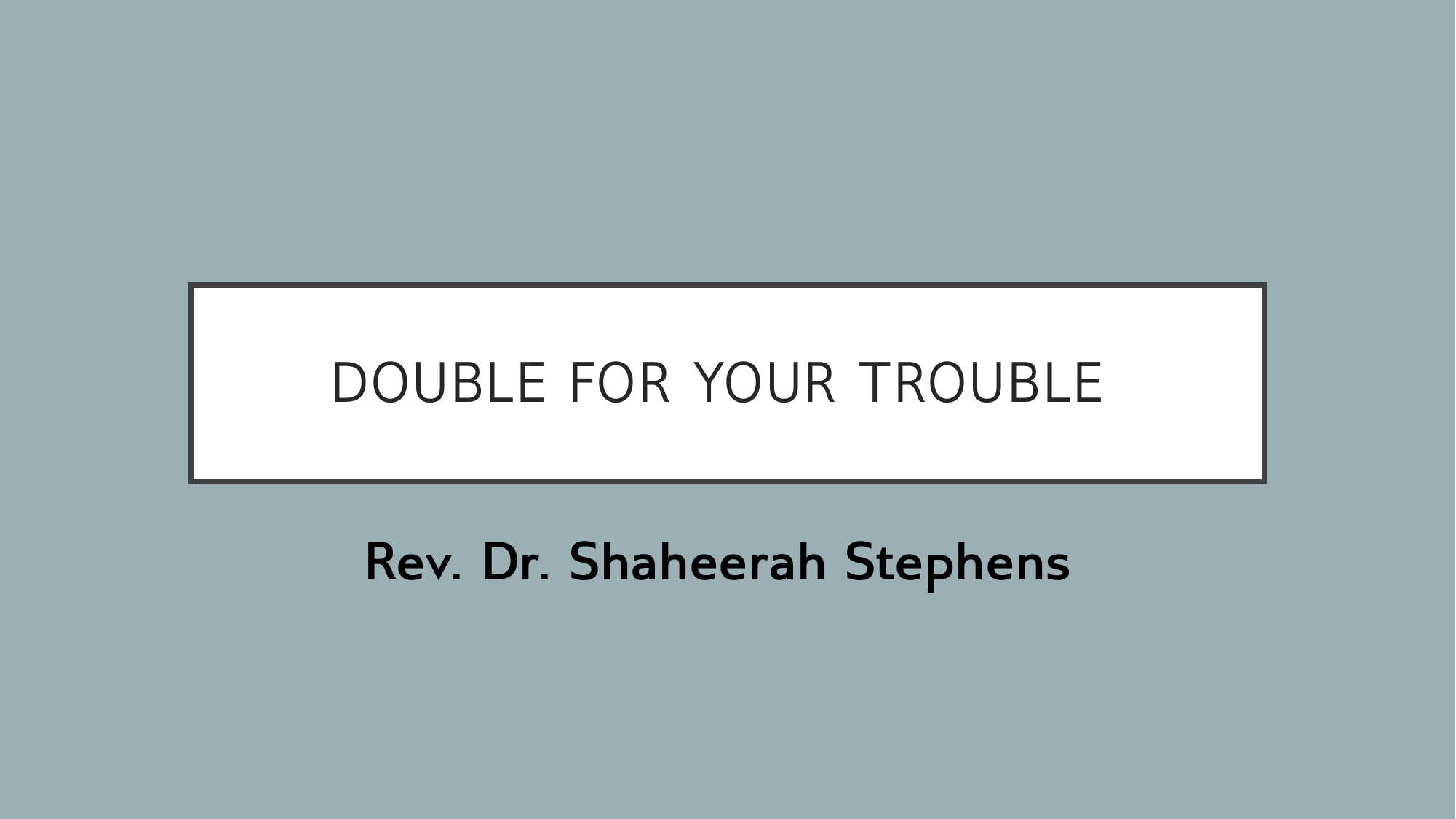

# DOUBLE FOR YOUR TROUBLE
Rev. Dr. Shaheerah Stephens